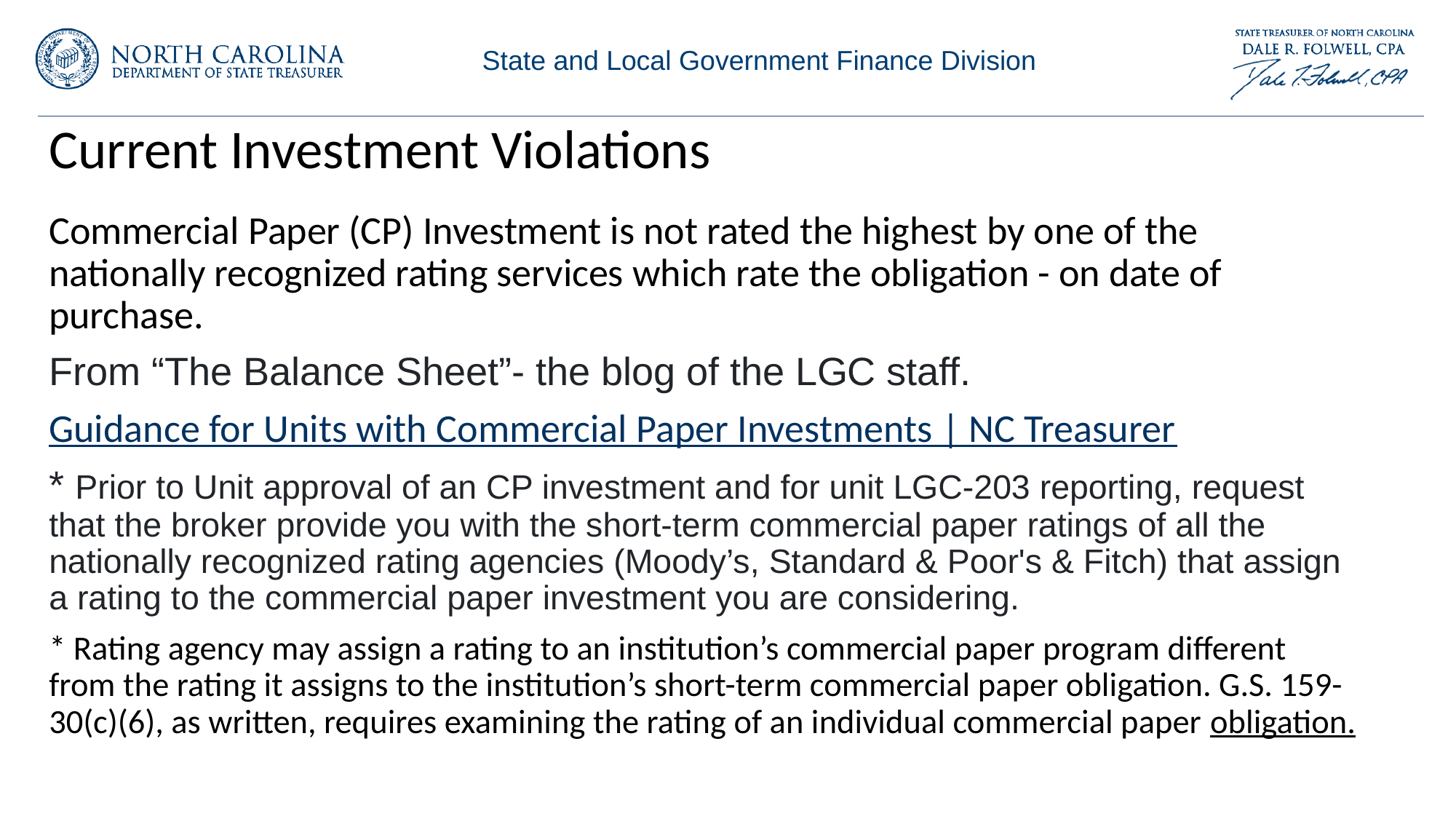

# Current Investment Violations
Commercial Paper (CP) Investment is not rated the highest by one of the nationally recognized rating services which rate the obligation - on date of purchase.
From “The Balance Sheet”- the blog of the LGC staff.
Guidance for Units with Commercial Paper Investments | NC Treasurer
* Prior to Unit approval of an CP investment and for unit LGC-203 reporting, request that the broker provide you with the short-term commercial paper ratings of all the nationally recognized rating agencies (Moody’s, Standard & Poor's & Fitch) that assign a rating to the commercial paper investment you are considering.
* Rating agency may assign a rating to an institution’s commercial paper program different from the rating it assigns to the institution’s short-term commercial paper obligation. G.S. 159-30(c)(6), as written, requires examining the rating of an individual commercial paper obligation.